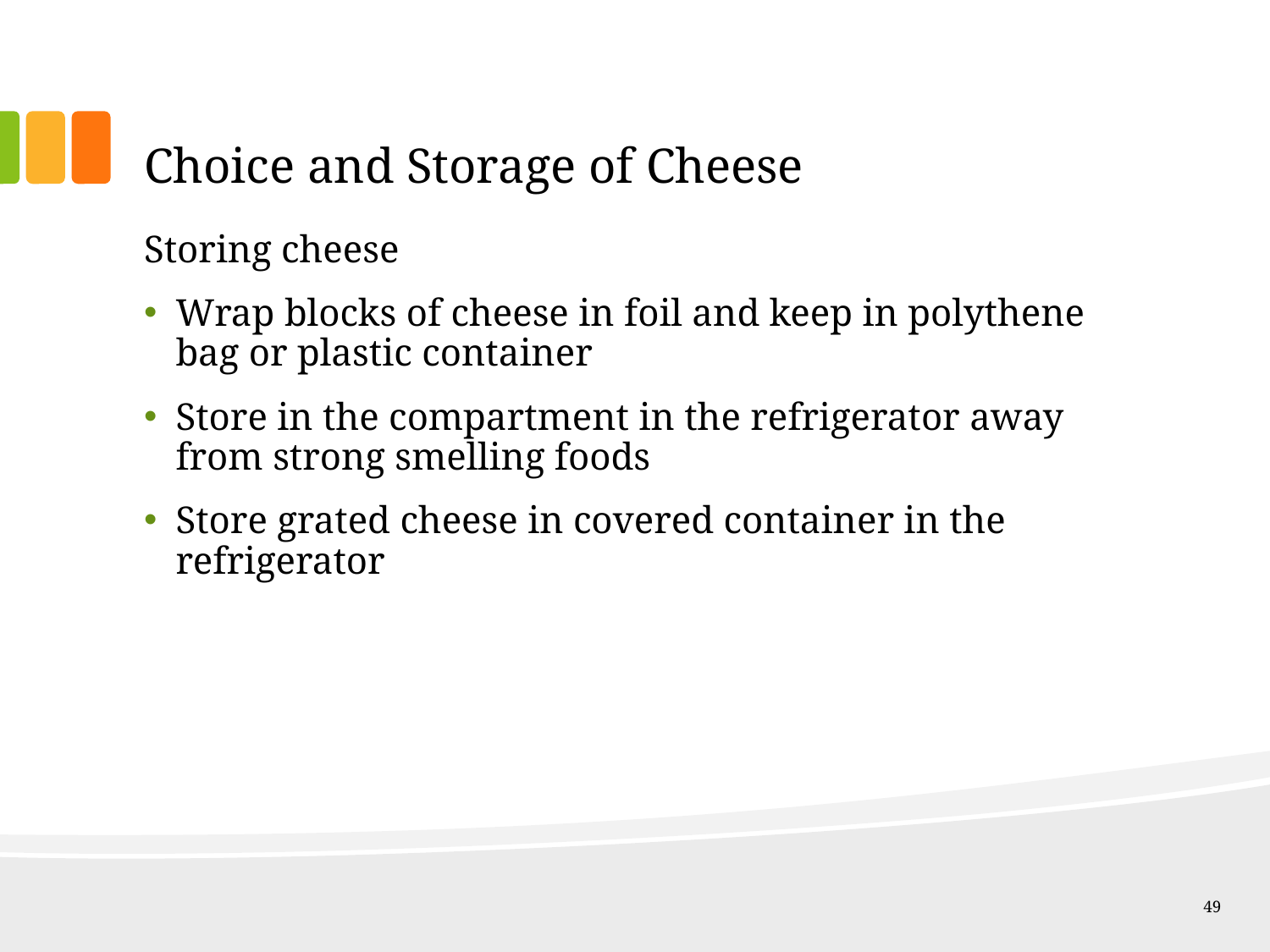

# Choice and Storage of Cheese
Storing cheese
Wrap blocks of cheese in foil and keep in polythene bag or plastic container
Store in the compartment in the refrigerator away from strong smelling foods
Store grated cheese in covered container in the refrigerator
49